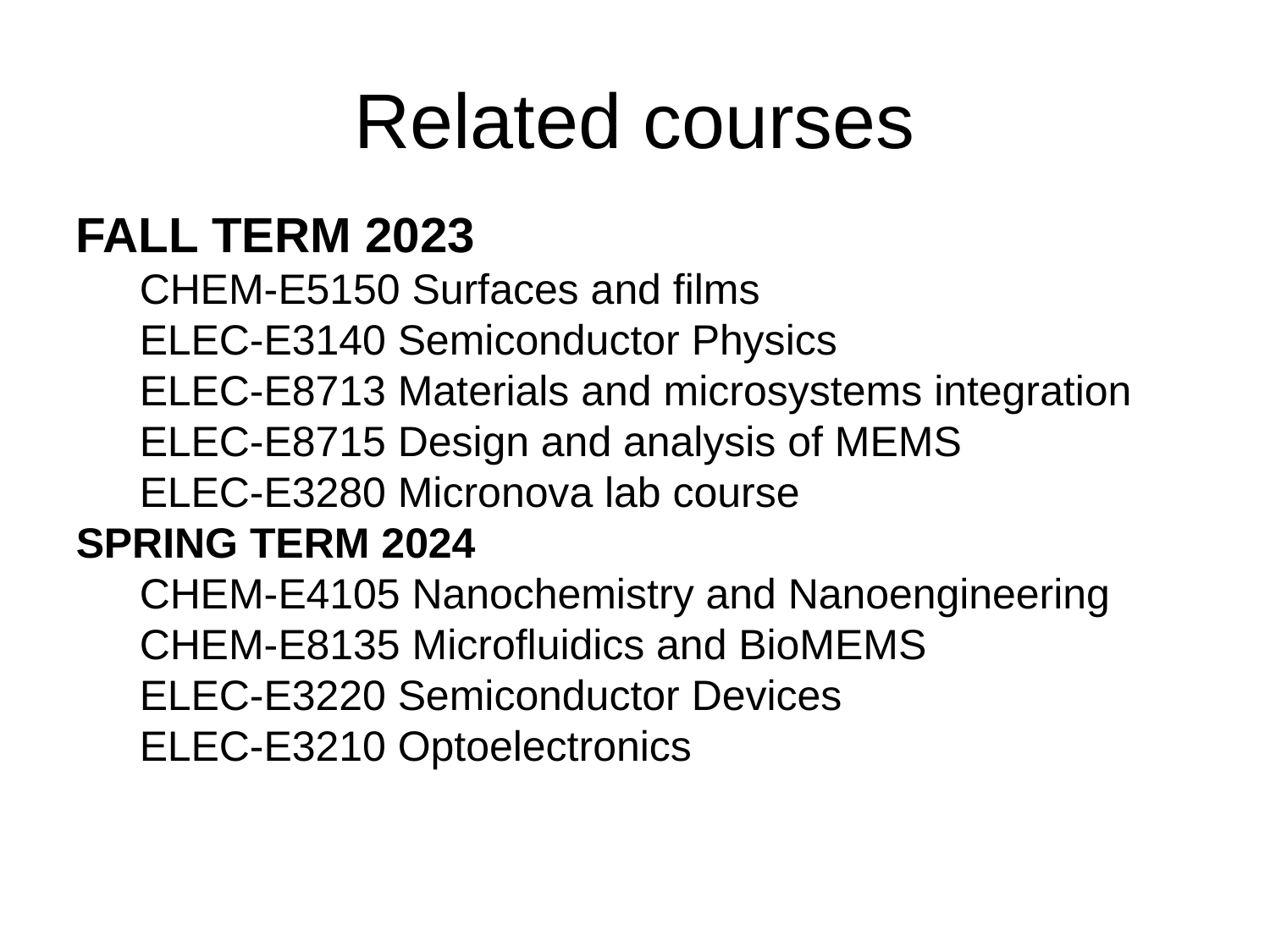

# Related courses
FALL TERM 2023
CHEM-E5150 Surfaces and films
ELEC-E3140 Semiconductor Physics
ELEC-E8713 Materials and microsystems integration
ELEC-E8715 Design and analysis of MEMS
ELEC-E3280 Micronova lab course
SPRING TERM 2024
CHEM-E4105 Nanochemistry and Nanoengineering
CHEM-E8135 Microfluidics and BioMEMS
ELEC-E3220 Semiconductor Devices
ELEC-E3210 Optoelectronics